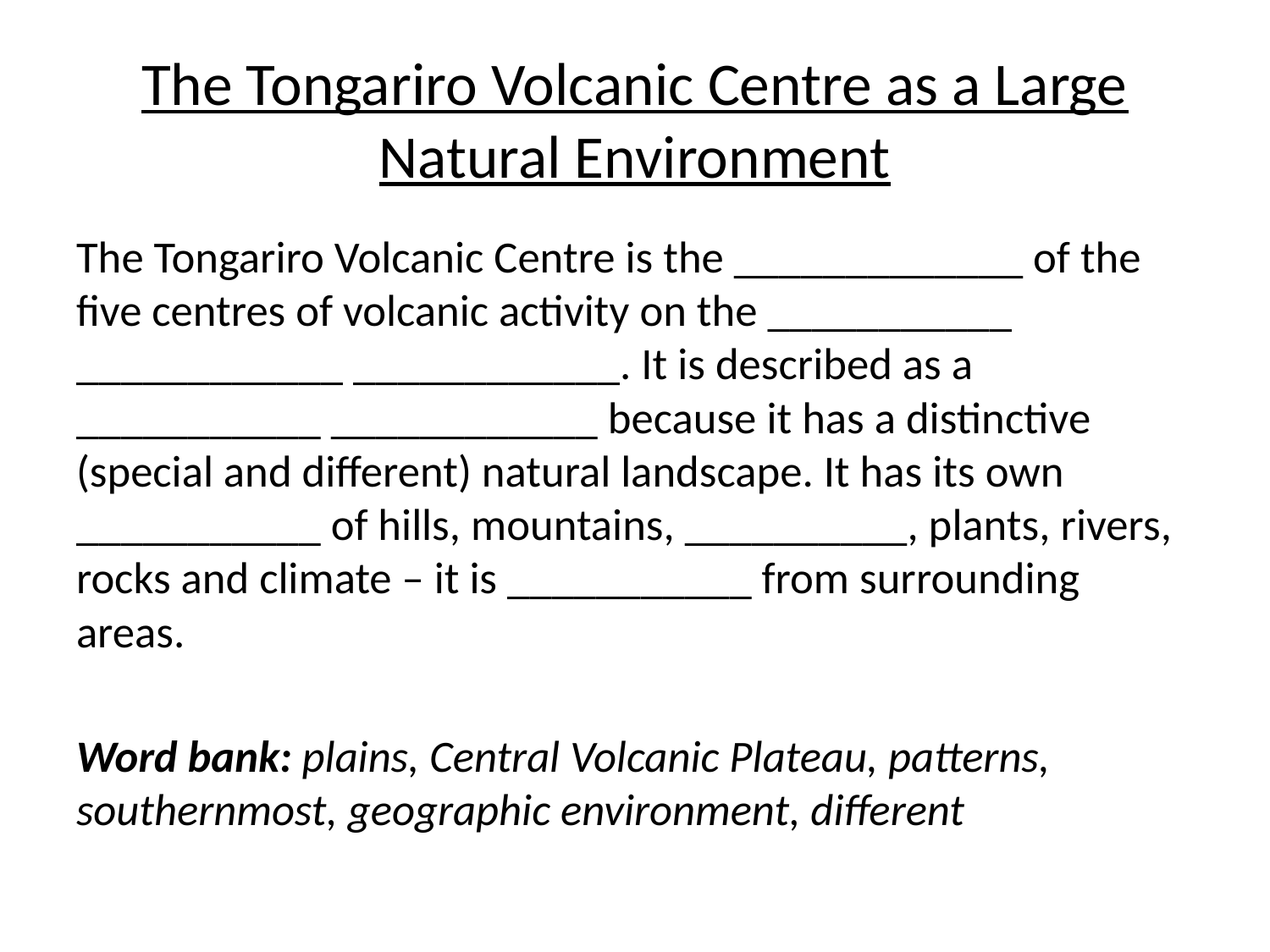

# The Tongariro Volcanic Centre as a Large Natural Environment
The Tongariro Volcanic Centre is the _____________ of the five centres of volcanic activity on the ___________ ____________ ____________. It is described as a  ___________ ____________ because it has a distinctive (special and different) natural landscape. It has its own ___________ of hills, mountains, __________, plants, rivers, rocks and climate – it is ___________ from surrounding areas.

Word bank: plains, Central Volcanic Plateau, patterns, southernmost, geographic environment, different